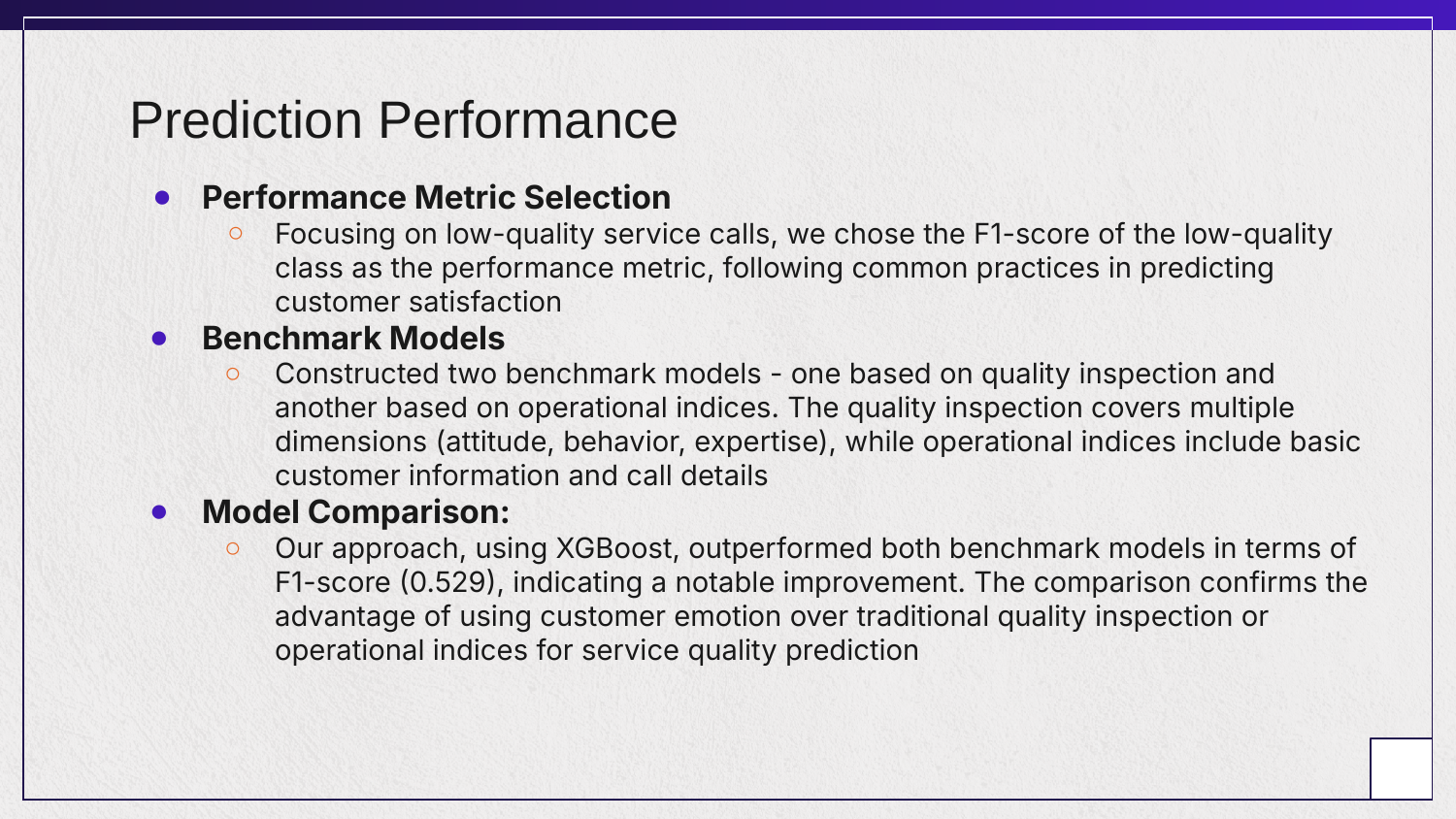

# Prediction Performance
Performance Metric Selection
Focusing on low-quality service calls, we chose the F1-score of the low-quality class as the performance metric, following common practices in predicting customer satisfaction
Benchmark Models
Constructed two benchmark models - one based on quality inspection and another based on operational indices. The quality inspection covers multiple dimensions (attitude, behavior, expertise), while operational indices include basic customer information and call details
Model Comparison:
Our approach, using XGBoost, outperformed both benchmark models in terms of F1-score (0.529), indicating a notable improvement. The comparison confirms the advantage of using customer emotion over traditional quality inspection or operational indices for service quality prediction